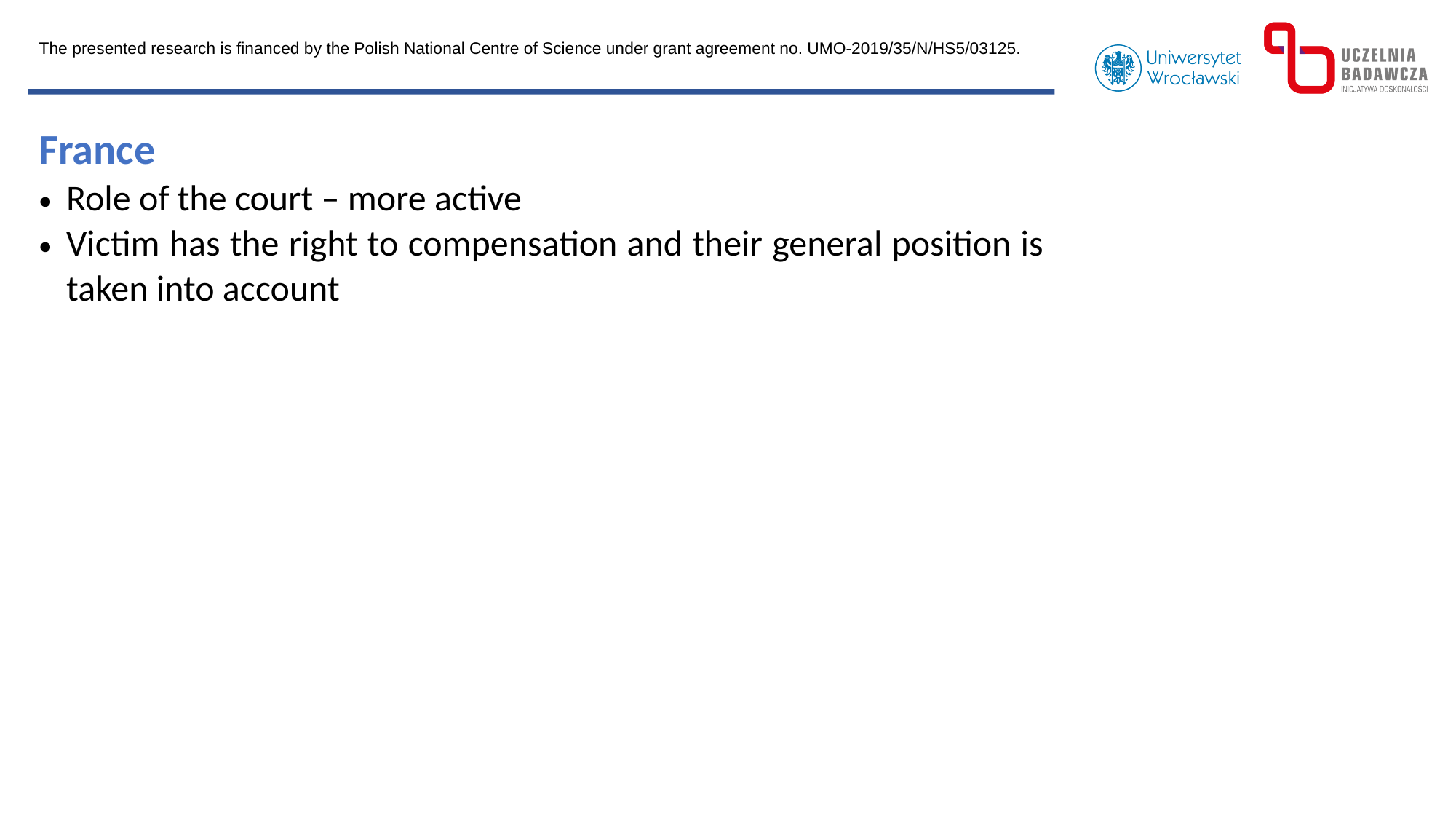

The presented research is financed by the Polish National Centre of Science under grant agreement no. UMO-2019/35/N/HS5/03125.
France
Role of the court – more active
Victim has the right to compensation and their general position is taken into account